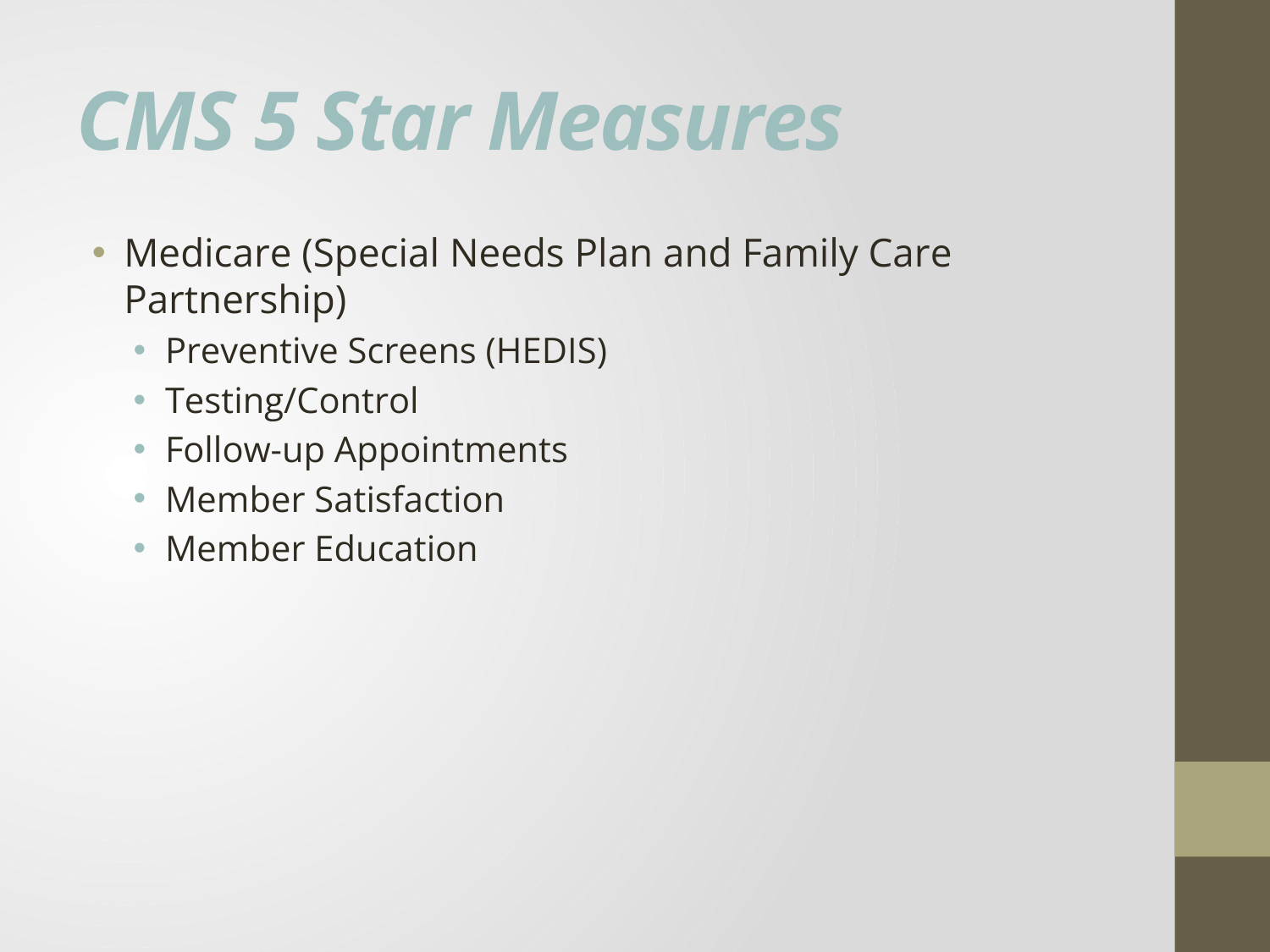

# CMS 5 Star Measures
Medicare (Special Needs Plan and Family Care Partnership)
Preventive Screens (HEDIS)
Testing/Control
Follow-up Appointments
Member Satisfaction
Member Education